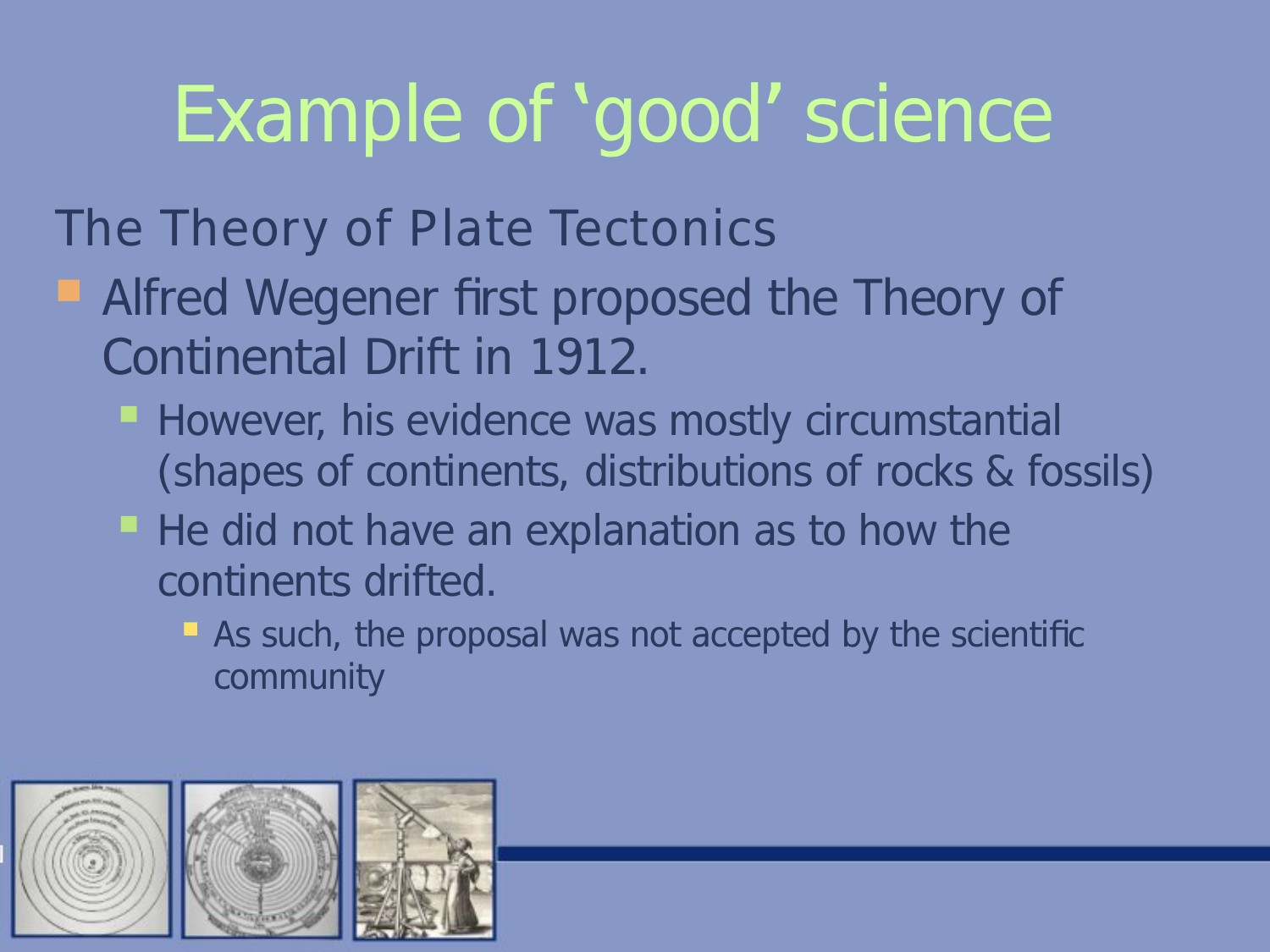

# Example of ‘good’ science
The Theory of Plate Tectonics
Alfred Wegener first proposed the Theory of Continental Drift in 1912.
However, his evidence was mostly circumstantial (shapes of continents, distributions of rocks & fossils)
He did not have an explanation as to how the continents drifted.
As such, the proposal was not accepted by the scientific community